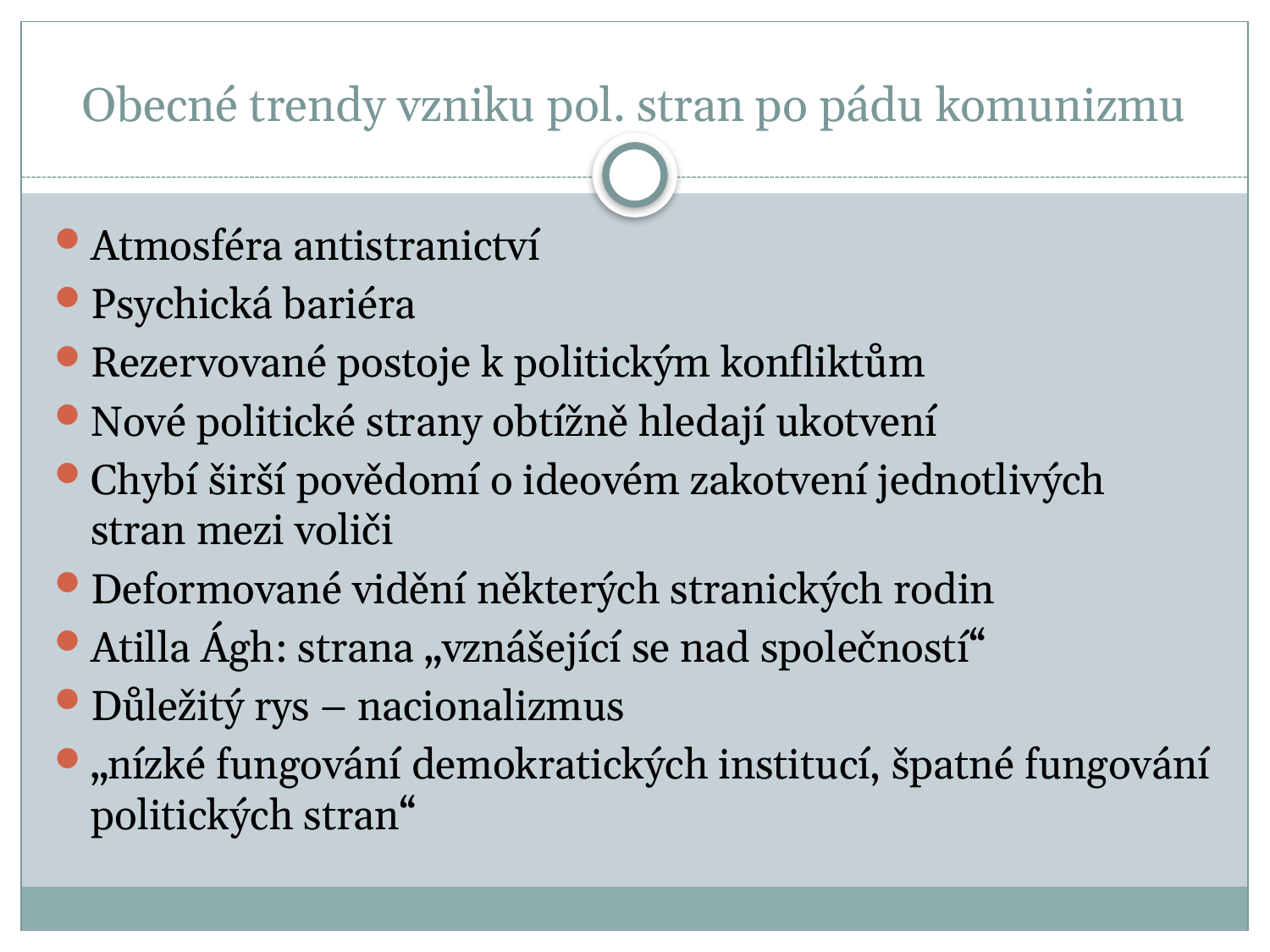

# Obecné trendy vzniku pol. stran po pádu komunizmu
Atmosféra antistranictví
Psychická bariéra
Rezervované postoje k politickým konfliktům
Nové politické strany obtížně hledají ukotvení
Chybí širší povědomí o ideovém zakotvení jednotlivých stran mezi voliči
Deformované vidění některých stranických rodin
Atilla Ágh: strana „vznášející se nad společností“
Důležitý rys – nacionalizmus
„nízké fungování demokratických institucí, špatné fungování politických stran“